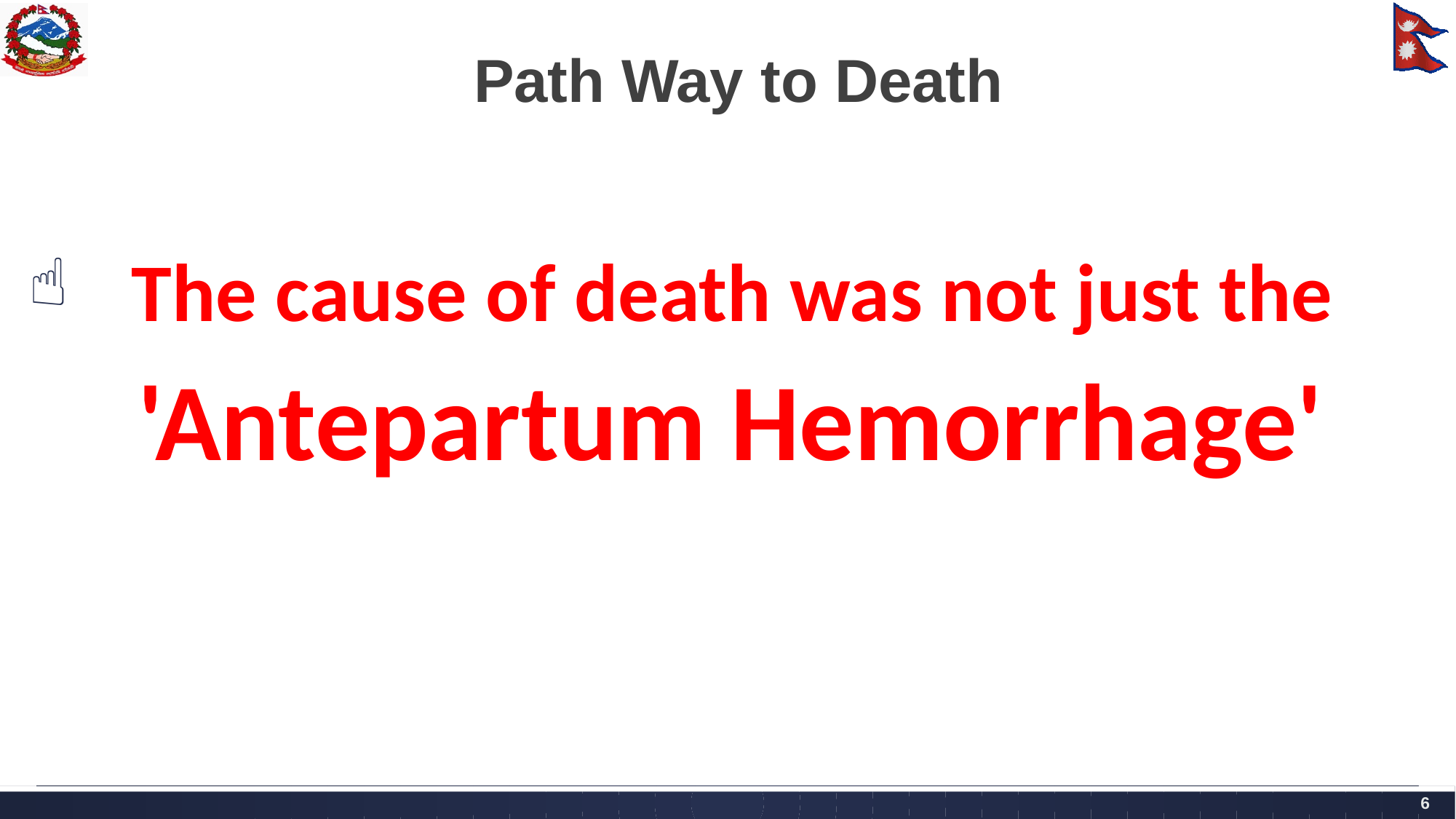

# Path Way to Death

The cause of death was not just the
'Antepartum Hemorrhage'
6